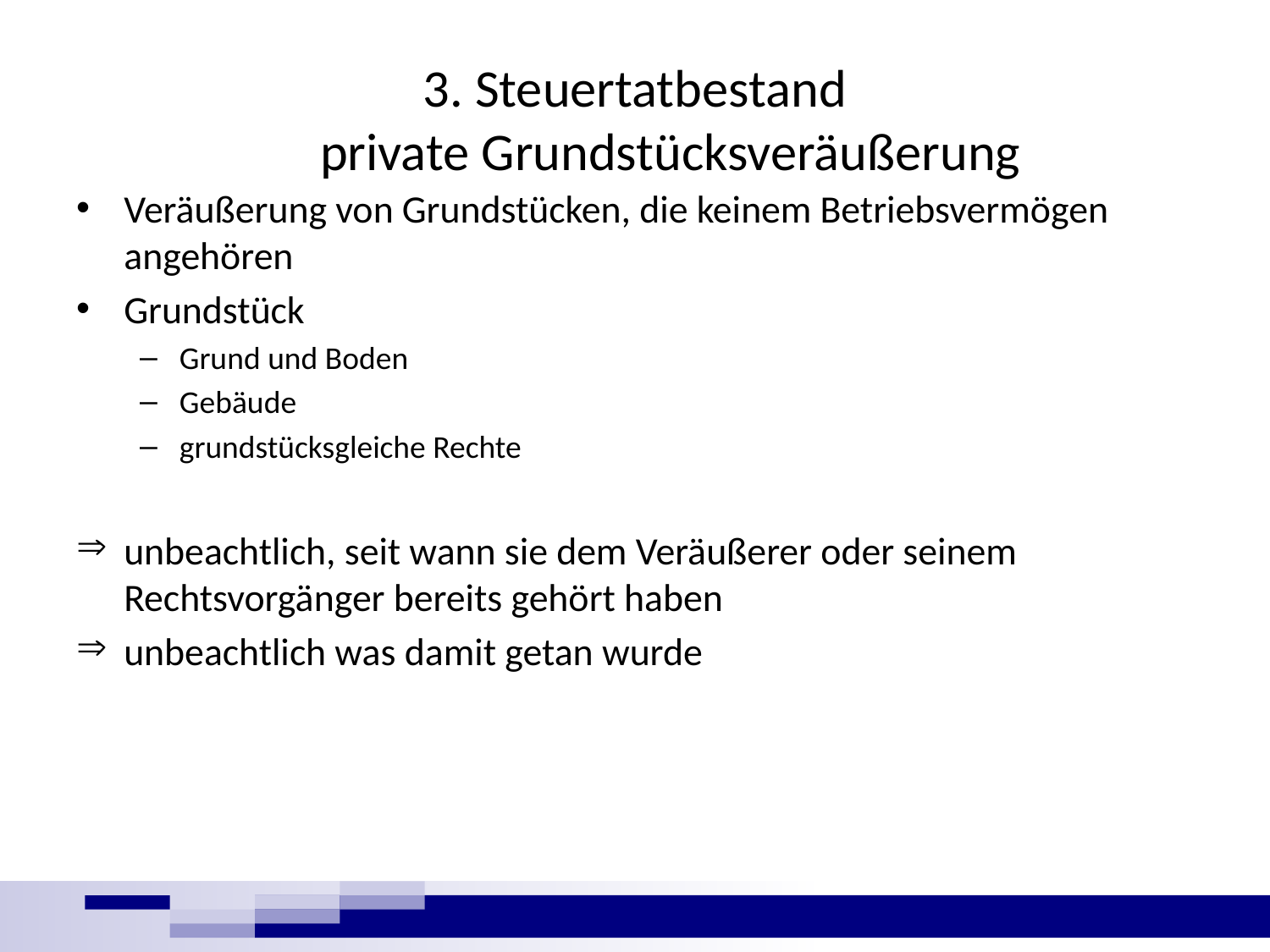

# 3. Steuertatbestand private Grundstücksveräußerung
Veräußerung von Grundstücken, die keinem Betriebsvermögen angehören
Grundstück
Grund und Boden
Gebäude
grundstücksgleiche Rechte

unbeachtlich, seit wann sie dem Veräußerer oder seinem Rechtsvorgänger bereits gehört haben
unbeachtlich was damit getan wurde

6